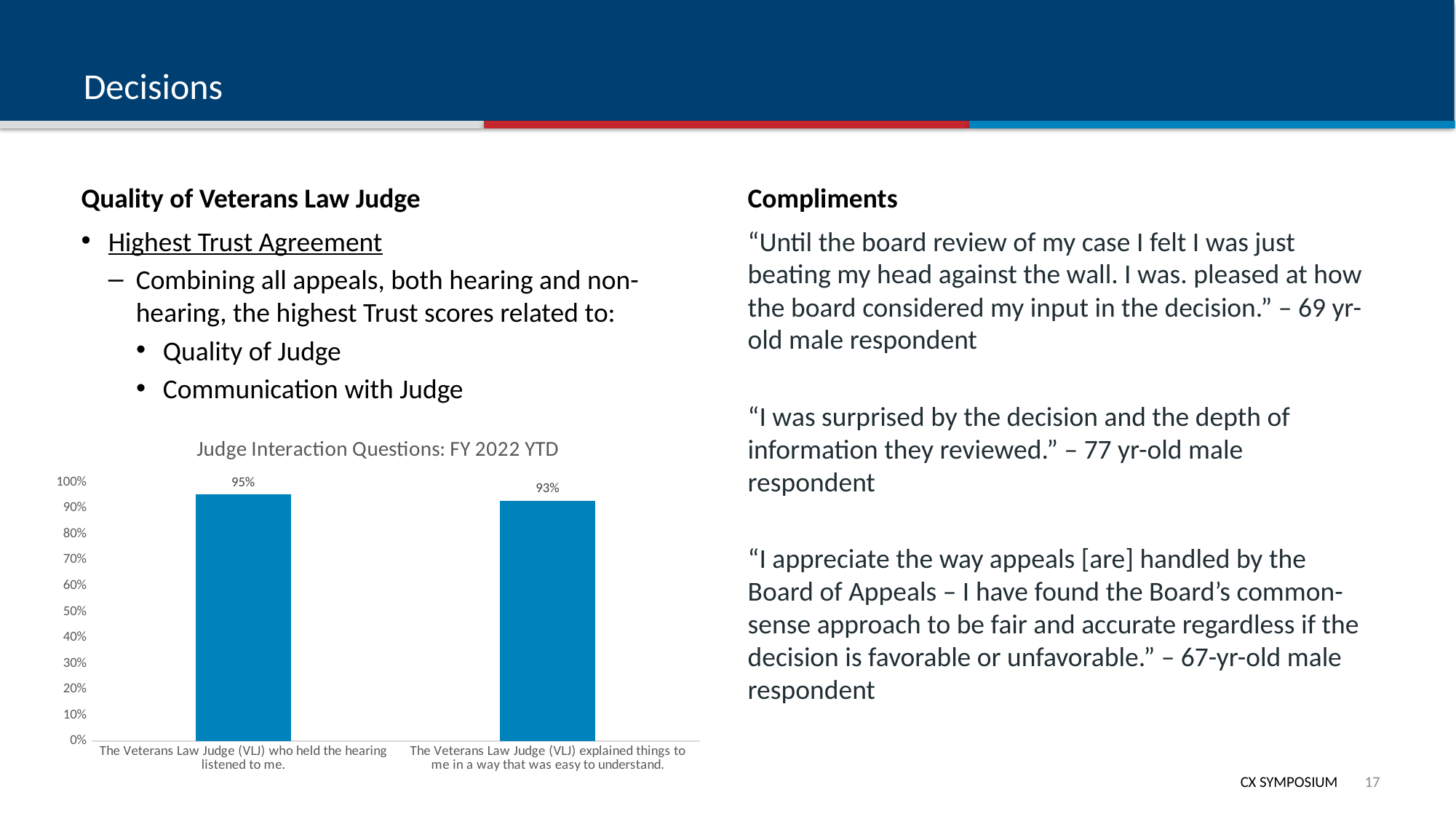

# Decisions
Quality of Veterans Law Judge
Compliments
Highest Trust Agreement
Combining all appeals, both hearing and non-hearing, the highest Trust scores related to:
Quality of Judge
Communication with Judge

“Until the board review of my case I felt I was just beating my head against the wall. I was. pleased at how the board considered my input in the decision.” – 69 yr-old male respondent

“I was surprised by the decision and the depth of information they reviewed.” – 77 yr-old male respondent

“I appreciate the way appeals [are] handled by the Board of Appeals – I have found the Board’s common-sense approach to be fair and accurate regardless if the decision is favorable or unfavorable.” – 67-yr-old male respondent

### Chart: Judge Interaction Questions: FY 2022 YTD

| Category |  |
|---|---|
| The Veterans Law Judge (VLJ) who held the hearing listened to me. | 0.9536538461538462 |
| The Veterans Law Judge (VLJ) explained things to me in a way that was easy to understand. | 0.9301923076923078 |
17